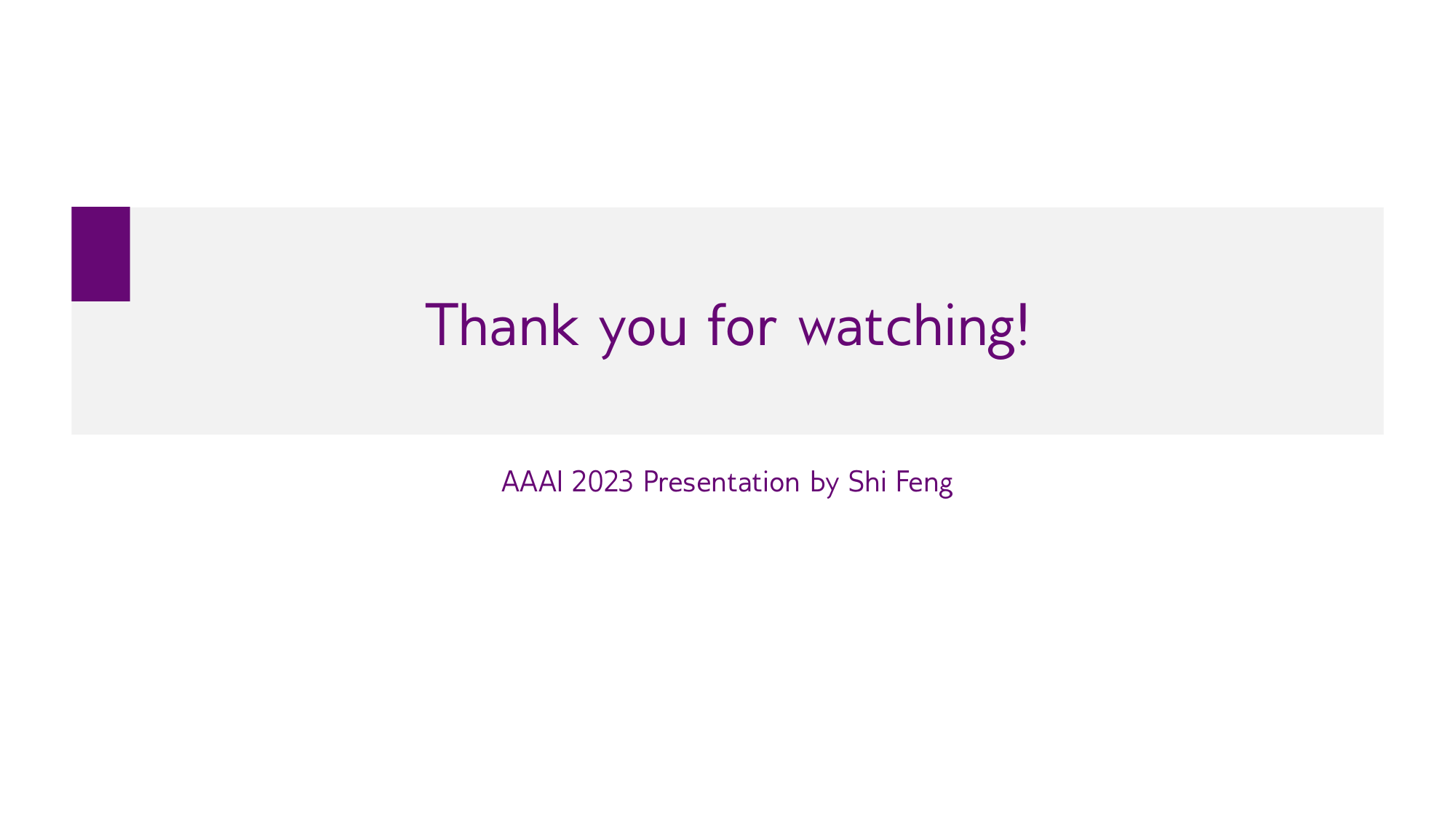

# Thank you for watching!
AAAI 2023 Presentation by Shi Feng